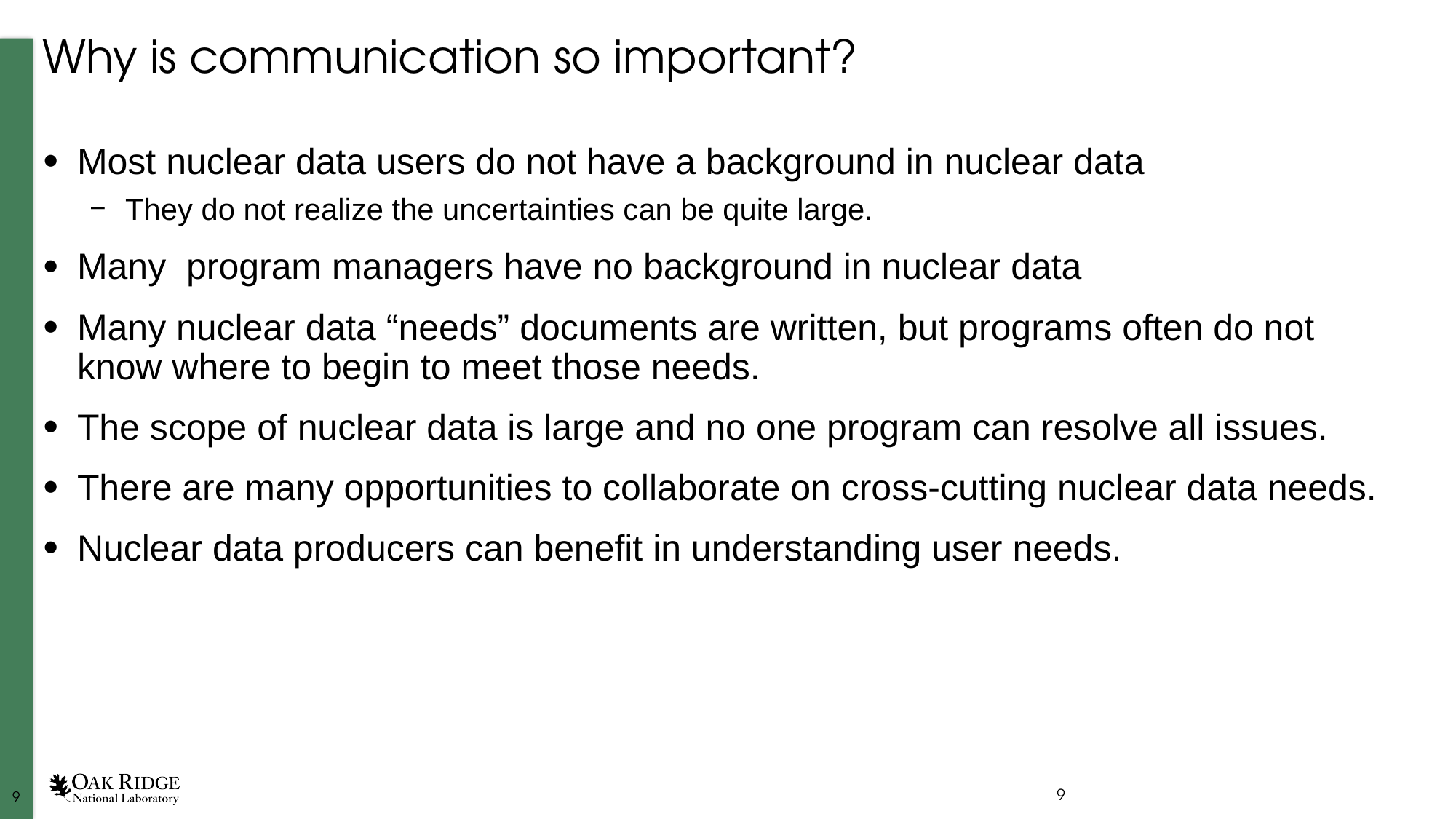

# Why is communication so important?
Most nuclear data users do not have a background in nuclear data
They do not realize the uncertainties can be quite large.
Many  program managers have no background in nuclear data
Many nuclear data “needs” documents are written, but programs often do not know where to begin to meet those needs.
The scope of nuclear data is large and no one program can resolve all issues.
There are many opportunities to collaborate on cross-cutting nuclear data needs.
Nuclear data producers can benefit in understanding user needs.

9